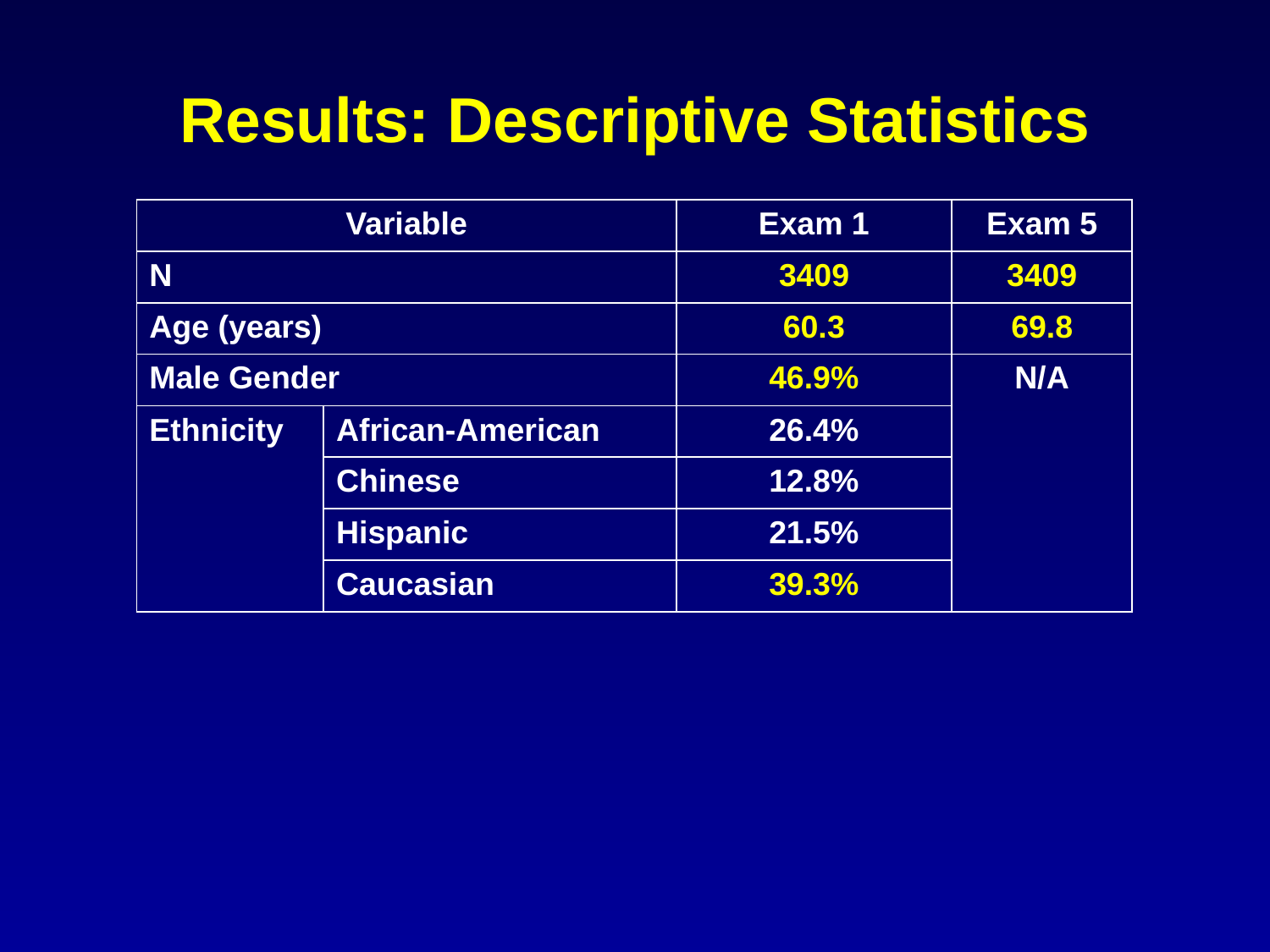

# Results: Descriptive Statistics
| Variable |  | Exam 1 | Exam 5 |
| --- | --- | --- | --- |
| N |  | 3409 | 3409 |
| Age (years) |  | 60.3 | 69.8 |
| Male Gender |  | 46.9% | N/A |
| Ethnicity | African-American | 26.4% |  |
|  | Chinese | 12.8% |  |
|  | Hispanic | 21.5% |  |
|  | Caucasian | 39.3% |  |